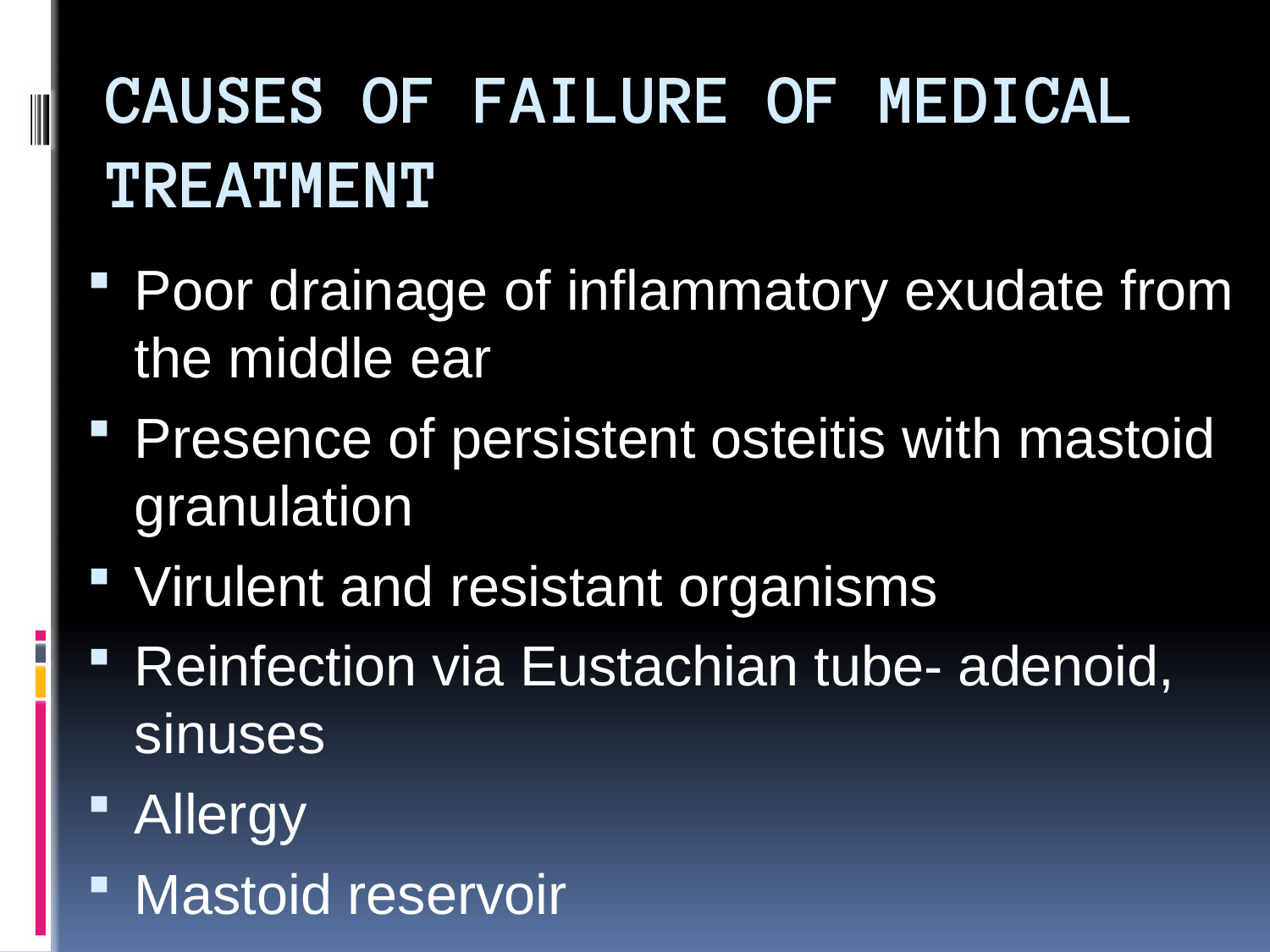

# CAUSES OF FAILURE OF MEDICAL TREATMENT
Poor drainage of inflammatory exudate from the middle ear
Presence of persistent osteitis with mastoid granulation
Virulent and resistant organisms
Reinfection via Eustachian tube- adenoid, sinuses
Allergy
Mastoid reservoir